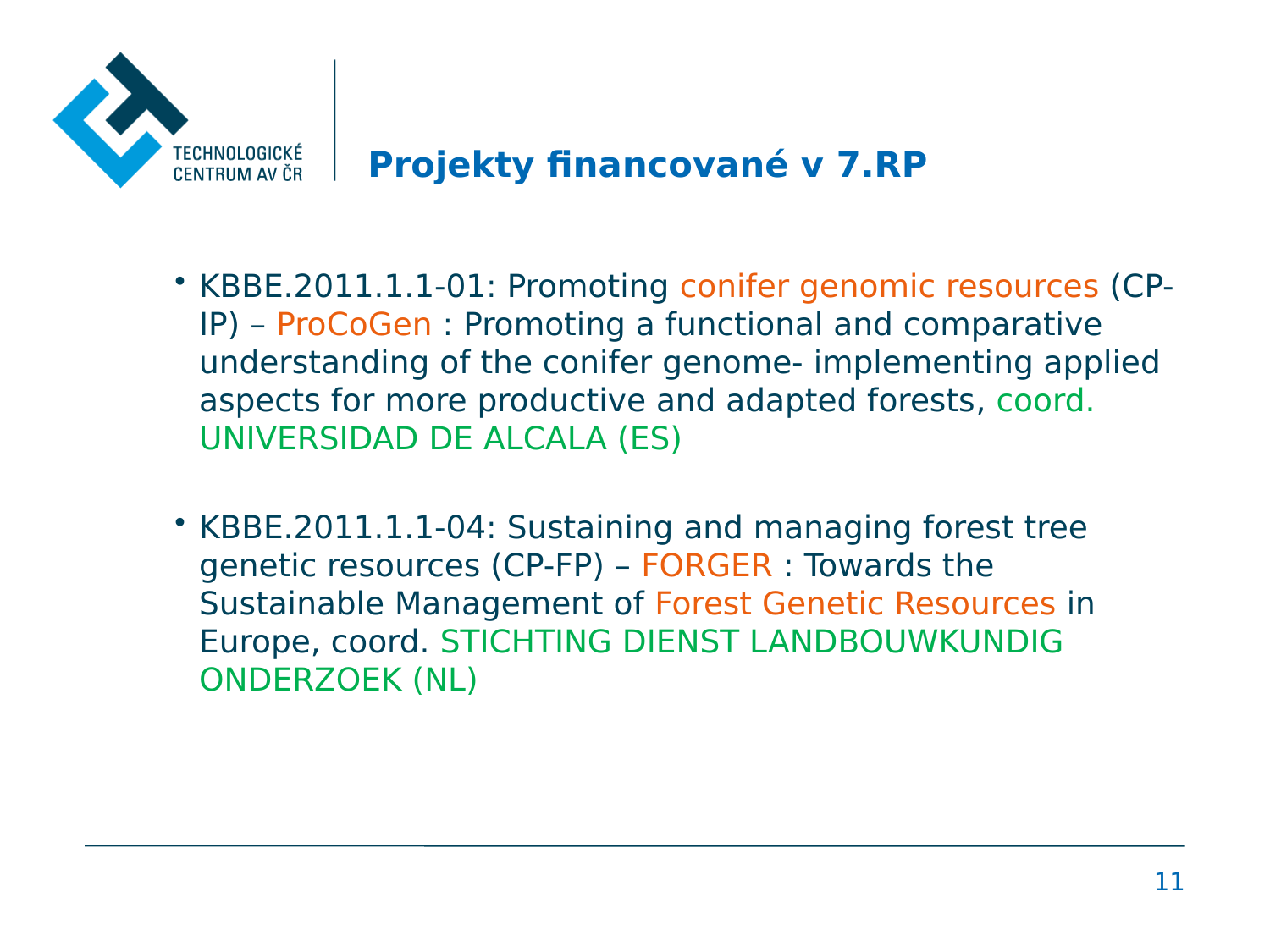

# Projekty financované v 7.RP
KBBE.2011.1.1-01: Promoting conifer genomic resources (CP-IP) – ProCoGen : Promoting a functional and comparative understanding of the conifer genome- implementing applied aspects for more productive and adapted forests, coord. UNIVERSIDAD DE ALCALA (ES)

KBBE.2011.1.1-04: Sustaining and managing forest tree genetic resources (CP-FP) – FORGER : Towards the Sustainable Management of Forest Genetic Resources in Europe, coord. STICHTING DIENST LANDBOUWKUNDIG ONDERZOEK (NL)

11